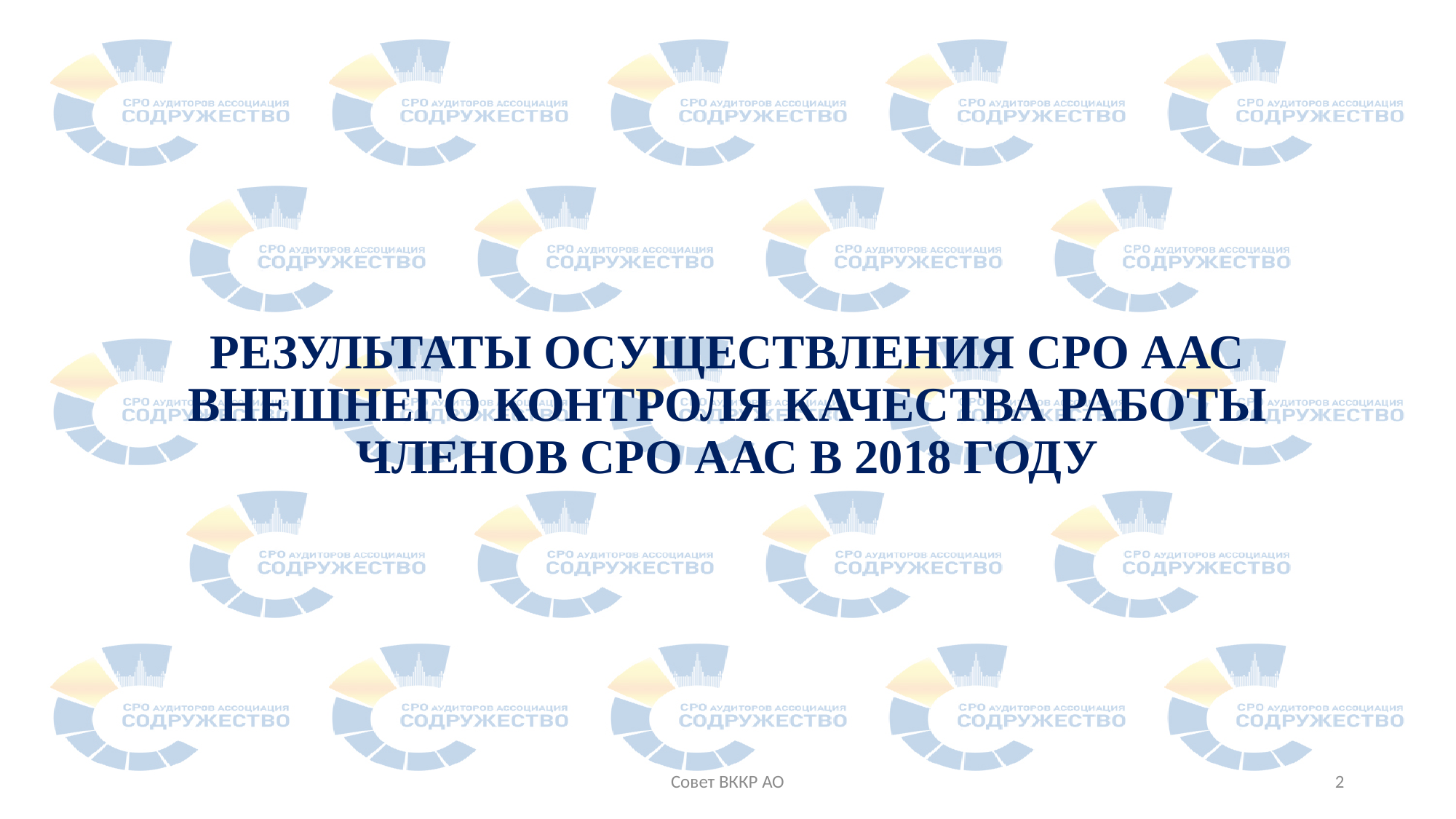

# РЕЗУЛЬТАТЫ ОСУЩЕСТВЛЕНИЯ СРО ААС ВНЕШНЕГО КОНТРОЛЯ КАЧЕСТВА РАБОТЫ ЧЛЕНОВ СРО ААС В 2018 ГОДУ
Совет ВККР АО
2